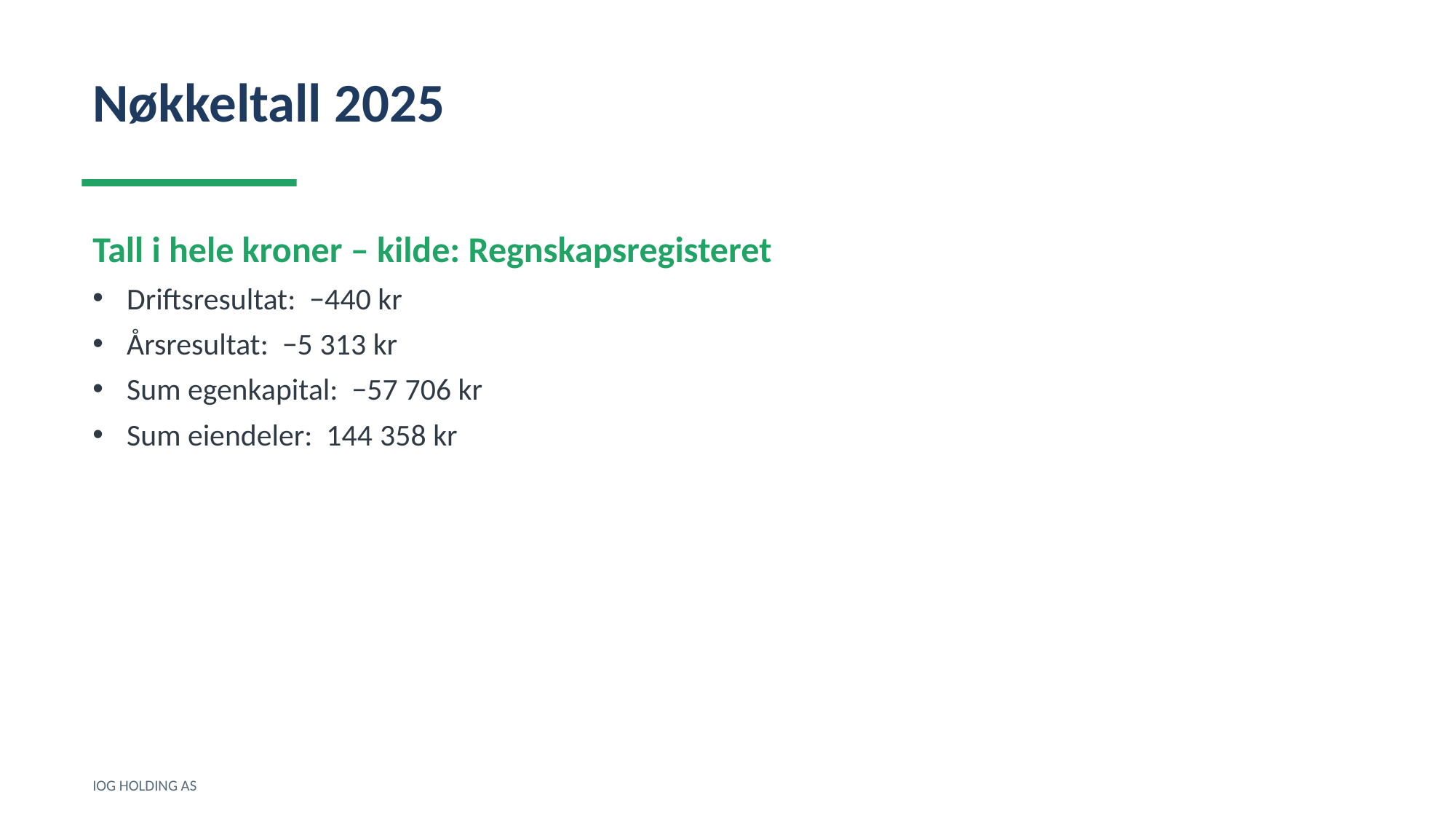

Nøkkeltall 2025

Tall i hele kroner – kilde: Regnskapsregisteret
Driftsresultat:  −440 kr
Årsresultat:  −5 313 kr
Sum egenkapital:  −57 706 kr
Sum eiendeler:  144 358 kr
IOG HOLDING AS